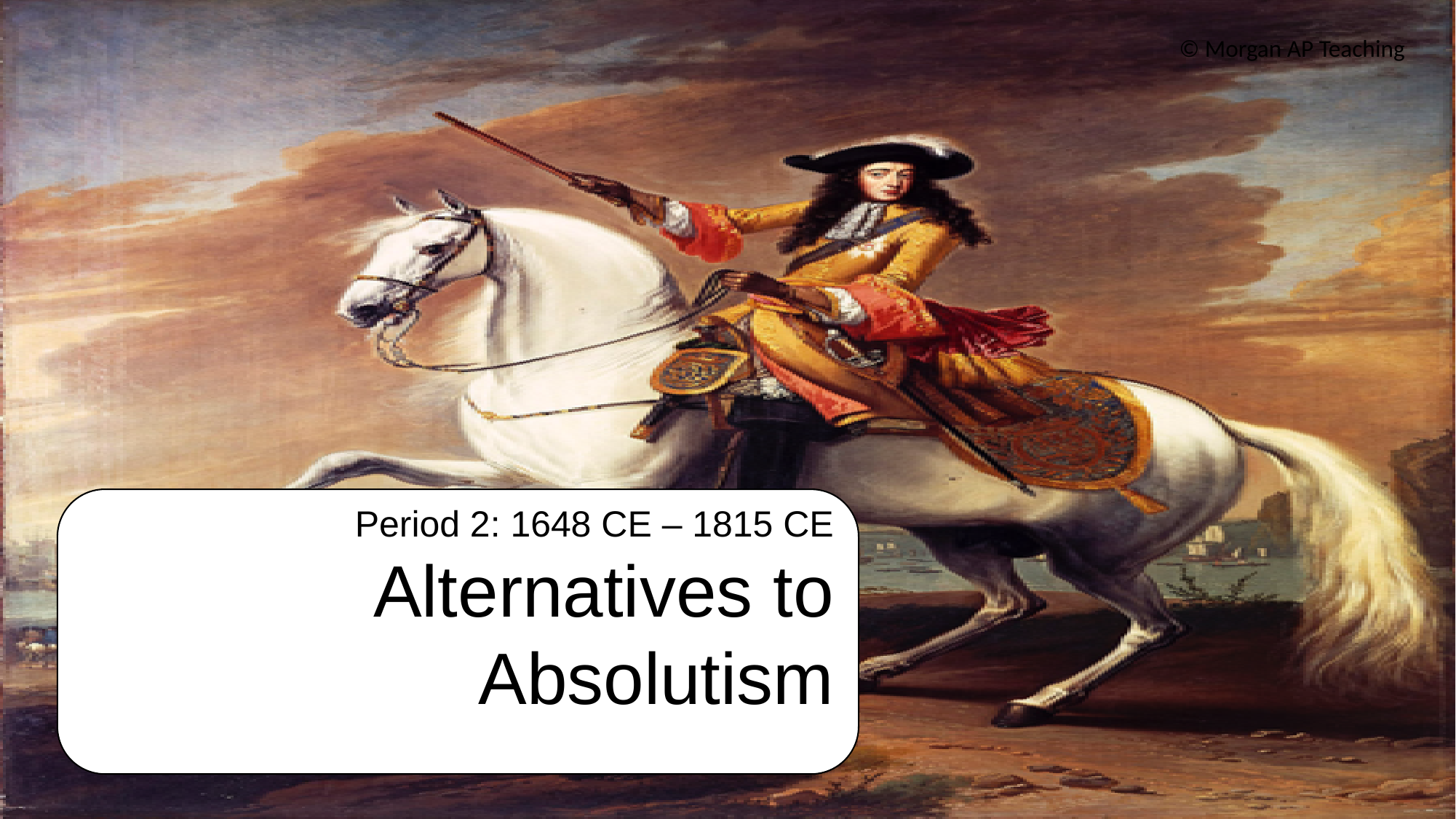

© Morgan AP Teaching
Period 2: 1648 CE – 1815 CE
Alternatives to Absolutism